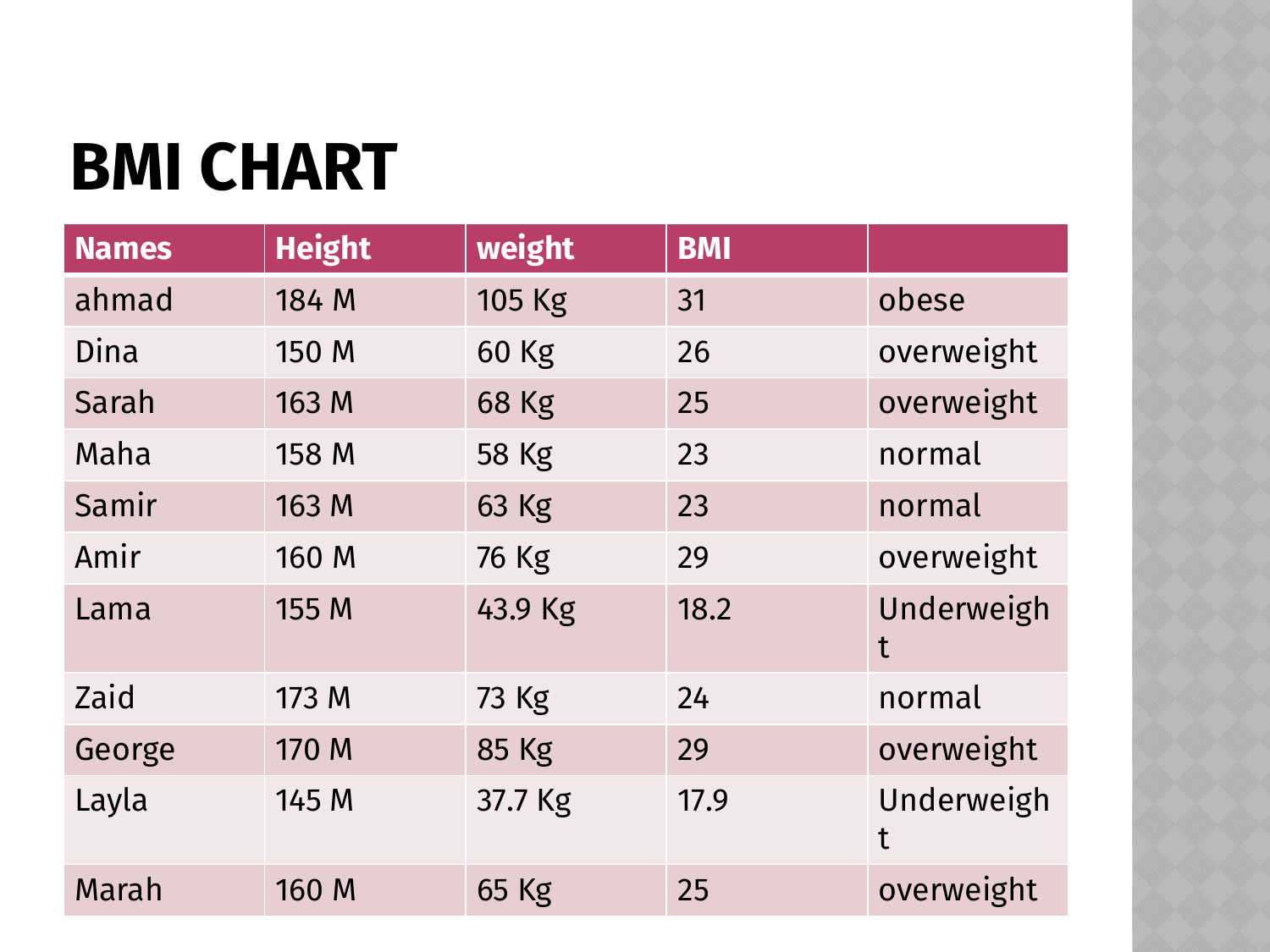

# BMI chart
| Names | Height | weight | BMI |  |
| --- | --- | --- | --- | --- |
| ahmad | 184 M | 105 Kg | 31 | obese |
| Dina | 150 M | 60 Kg | 26 | overweight |
| Sarah | 163 M | 68 Kg | 25 | overweight |
| Maha | 158 M | 58 Kg | 23 | normal |
| Samir | 163 M | 63 Kg | 23 | normal |
| Amir | 160 M | 76 Kg | 29 | overweight |
| Lama | 155 M | 43.9 Kg | 18.2 | Underweight |
| Zaid | 173 M | 73 Kg | 24 | normal |
| George | 170 M | 85 Kg | 29 | overweight |
| Layla | 145 M | 37.7 Kg | 17.9 | Underweight |
| Marah | 160 M | 65 Kg | 25 | overweight |